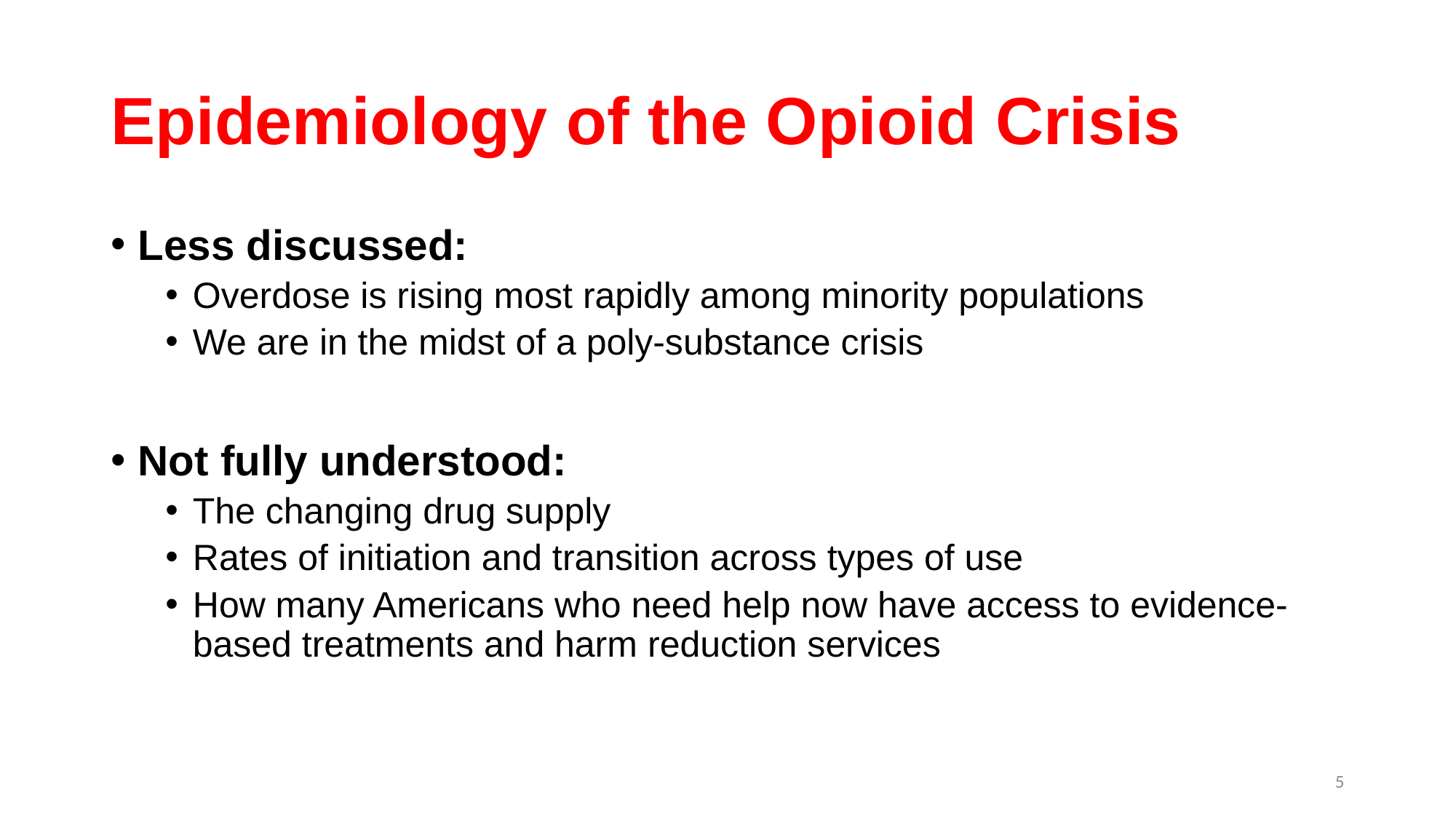

# Epidemiology of the Opioid Crisis
Less discussed:
Overdose is rising most rapidly among minority populations
We are in the midst of a poly-substance crisis

Not fully understood:
The changing drug supply
Rates of initiation and transition across types of use
How many Americans who need help now have access to evidence-based treatments and harm reduction services
5